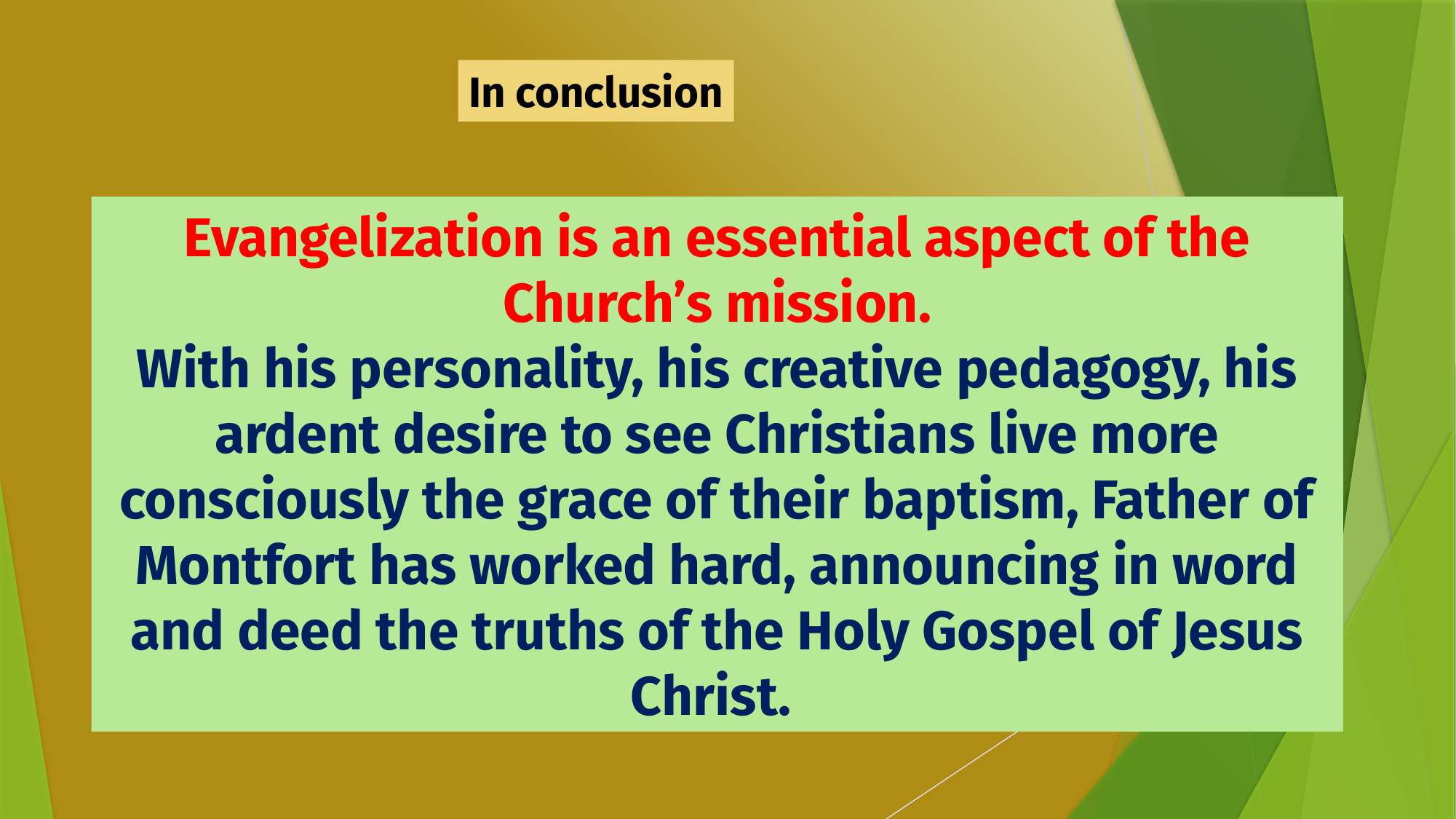

In conclusion
Evangelization is an essential aspect of the Church’s mission.
With his personality, his creative pedagogy, his ardent desire to see Christians live more consciously the grace of their baptism, Father of Montfort has worked hard, announcing in word and deed the truths of the Holy Gospel of Jesus Christ.